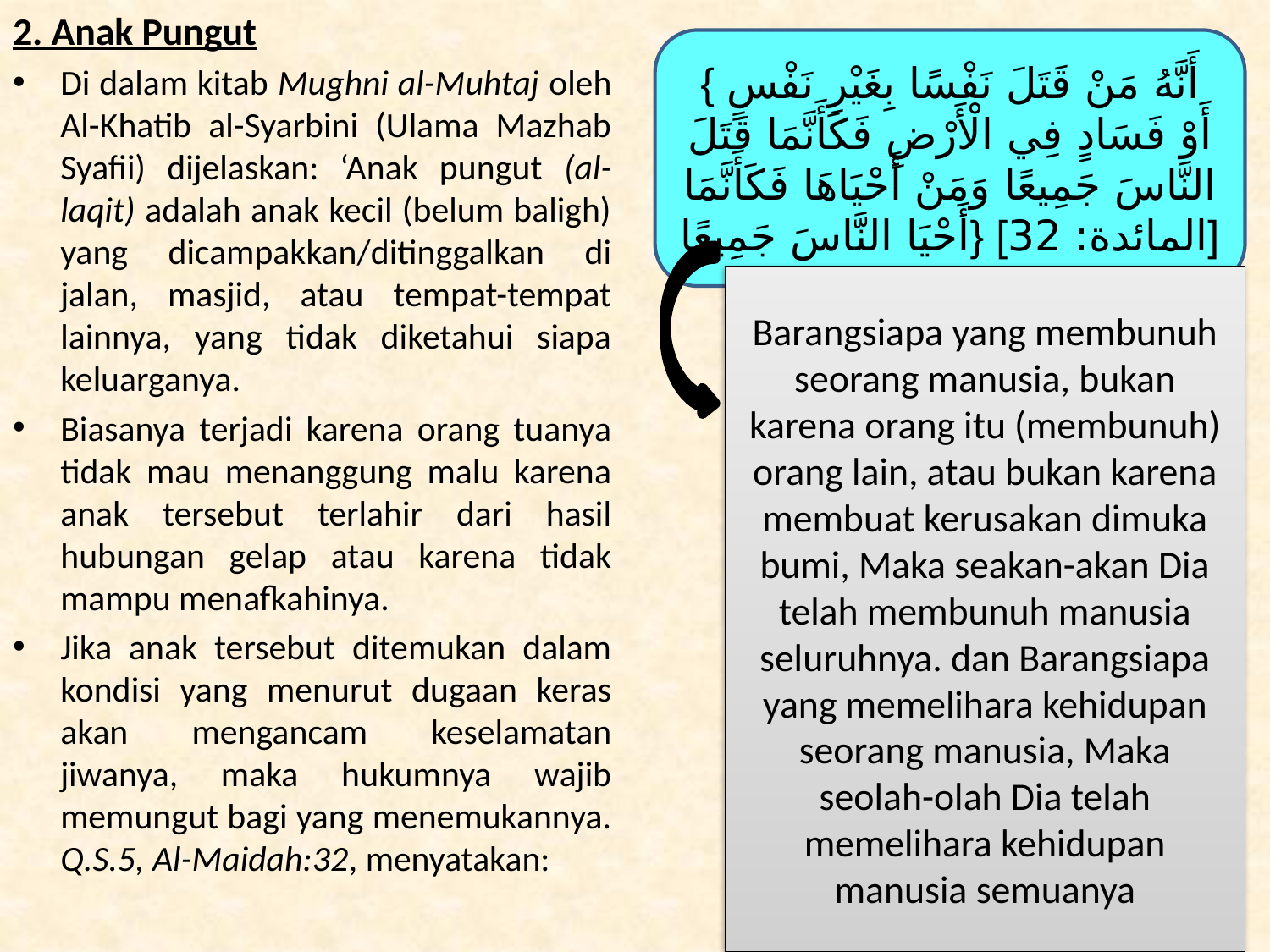

2. Anak Pungut
Di dalam kitab Mughni al-Muhtaj oleh Al-Khatib al-Syarbini (Ulama Mazhab Syafii) dijelaskan: ‘Anak pungut (al-laqit) adalah anak kecil (belum baligh) yang dicampakkan/ditinggalkan di jalan, masjid, atau tempat-tempat lainnya, yang tidak diketahui siapa keluarganya.
Biasanya terjadi karena orang tuanya tidak mau menanggung malu karena anak tersebut terlahir dari hasil hubungan gelap atau karena tidak mampu menafkahinya.
Jika anak tersebut ditemukan dalam kondisi yang menurut dugaan keras akan mengancam keselamatan jiwanya, maka hukumnya wajib memungut bagi yang menemukannya. Q.S.5, Al-Maidah:32, menyatakan:

{ أَنَّهُ مَنْ قَتَلَ نَفْسًا بِغَيْرِ نَفْسٍ أَوْ فَسَادٍ فِي الْأَرْضِ فَكَأَنَّمَا قَتَلَ النَّاسَ جَمِيعًا وَمَنْ أَحْيَاهَا فَكَأَنَّمَا أَحْيَا النَّاسَ جَمِيعًا} [المائدة: 32]

Barangsiapa yang membunuh seorang manusia, bukan karena orang itu (membunuh) orang lain, atau bukan karena membuat kerusakan dimuka bumi, Maka seakan-akan Dia telah membunuh manusia seluruhnya. dan Barangsiapa yang memelihara kehidupan seorang manusia, Maka seolah-olah Dia telah memelihara kehidupan manusia semuanya